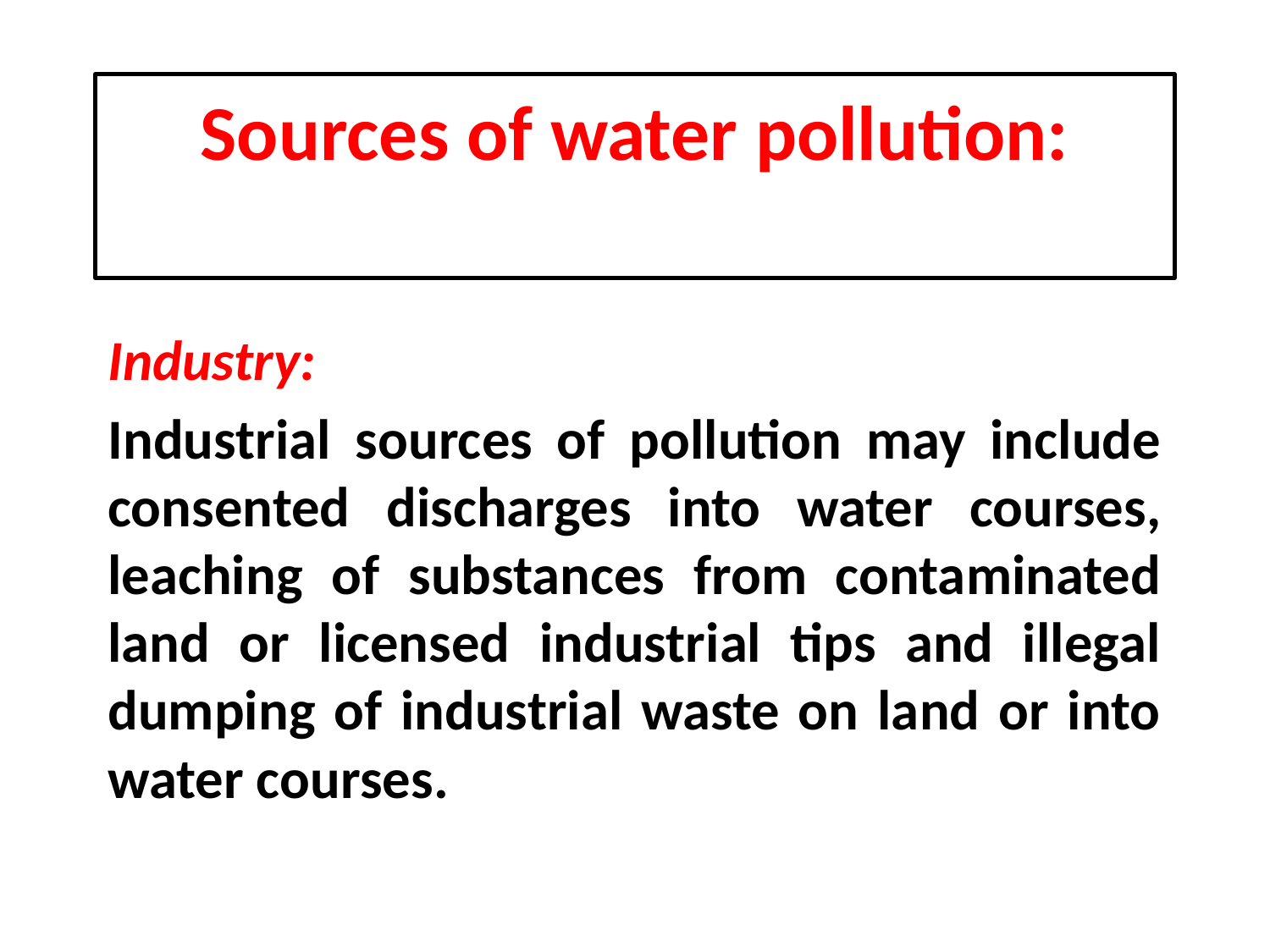

# Sources of water pollution:
Industry:
Industrial sources of pollution may include consented discharges into water courses, leaching of substances from contaminated land or licensed industrial tips and illegal dumping of industrial waste on land or into water courses.